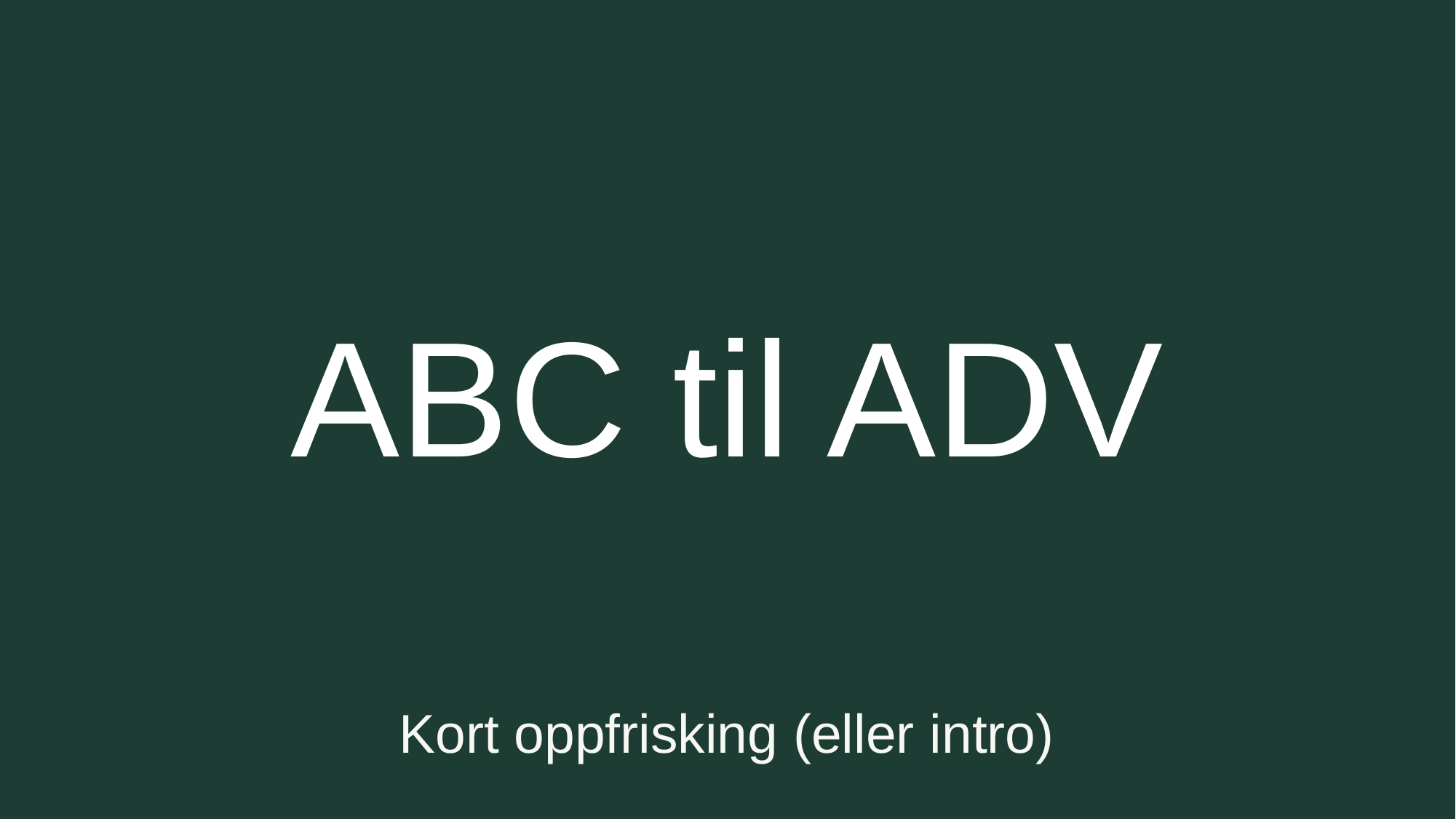

# ABC til ADV
Kort oppfrisking (eller intro)